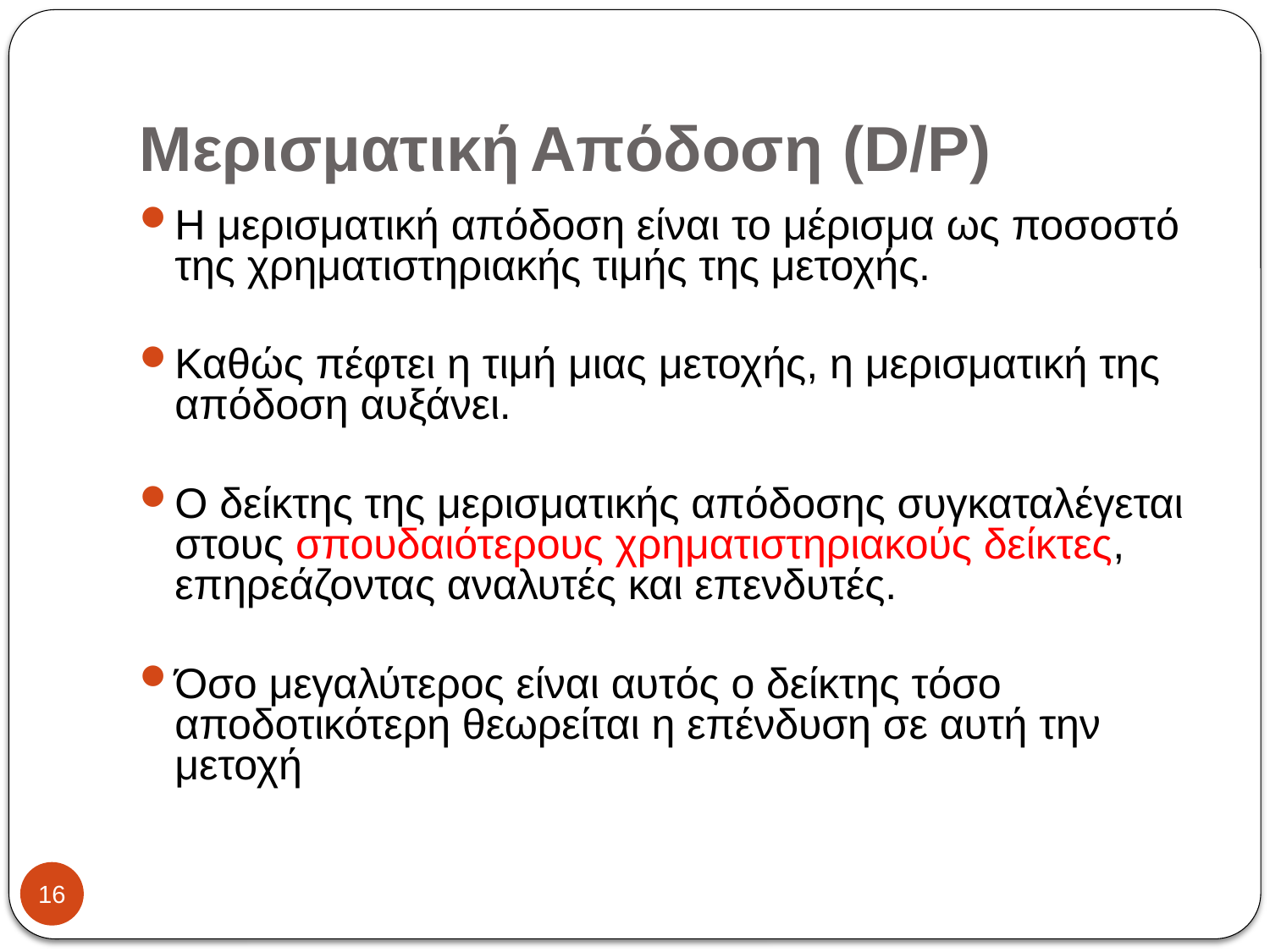

# Μερισματική Απόδοση  (D/P)
Η μερισματική απόδοση είναι το μέρισμα ως ποσοστό της χρηματιστηριακής τιμής της μετοχής.

Καθώς πέφτει η τιμή μιας μετοχής, η μερισματική της απόδοση αυξάνει.

Ο δείκτης της μερισματικής απόδοσης συγκαταλέγεται στους σπουδαιότερους χρηματιστηριακούς δείκτες, επηρεάζοντας αναλυτές και επενδυτές.

Όσο μεγαλύτερος είναι αυτός ο δείκτης τόσο αποδοτικότερη θεωρείται η επένδυση σε αυτή την μετοχή
16